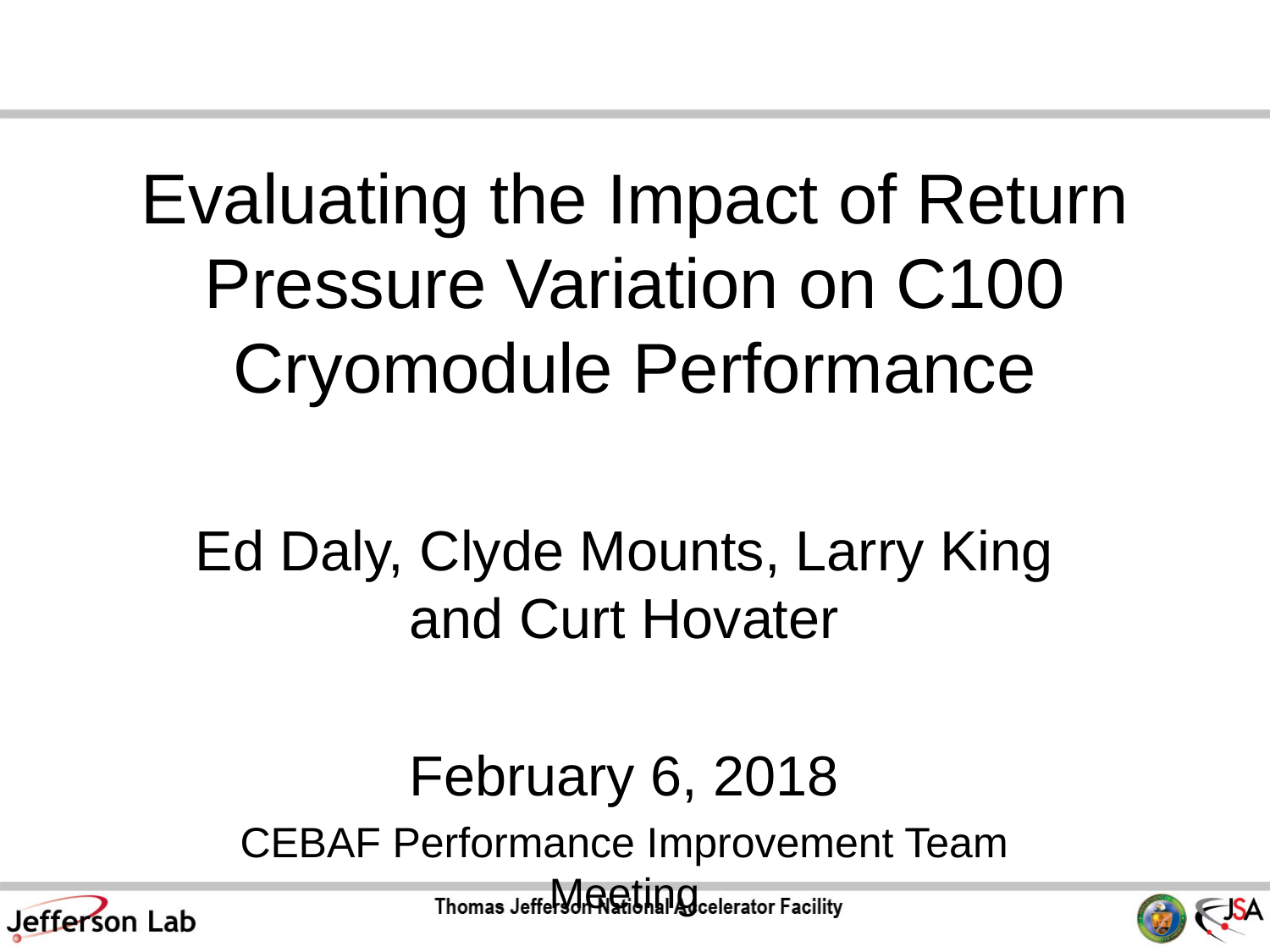

# Evaluating the Impact of Return Pressure Variation on C100 Cryomodule Performance
Ed Daly, Clyde Mounts, Larry King and Curt Hovater

February 6, 2018
CEBAF Performance Improvement Team Meeting